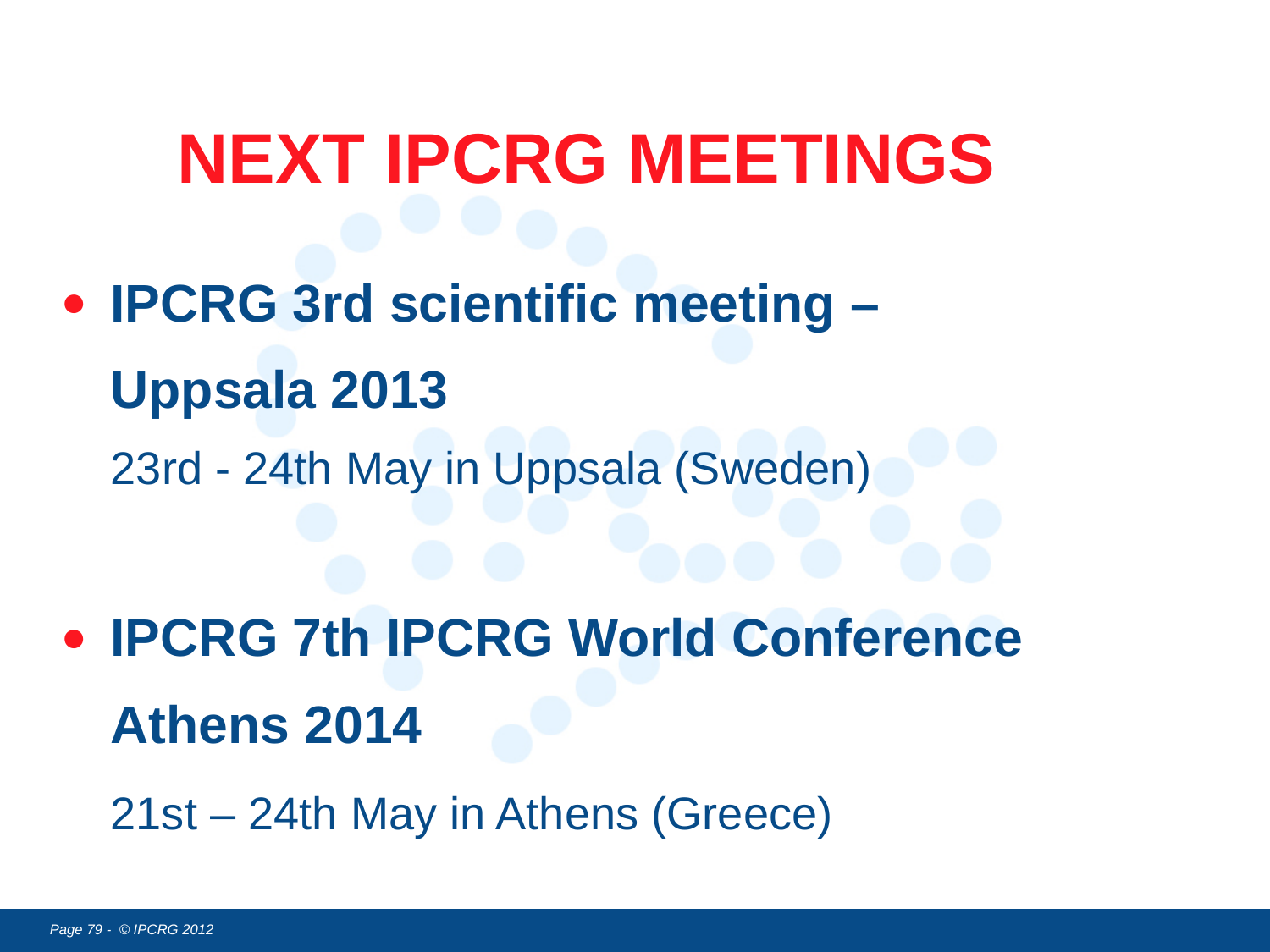

# NEXT IPCRG MEETINGS
IPCRG 3rd scientific meeting –
	Uppsala 2013
23rd - 24th May in Uppsala (Sweden)

IPCRG 7th IPCRG World Conference
	Athens 2014
	21st – 24th May in Athens (Greece)